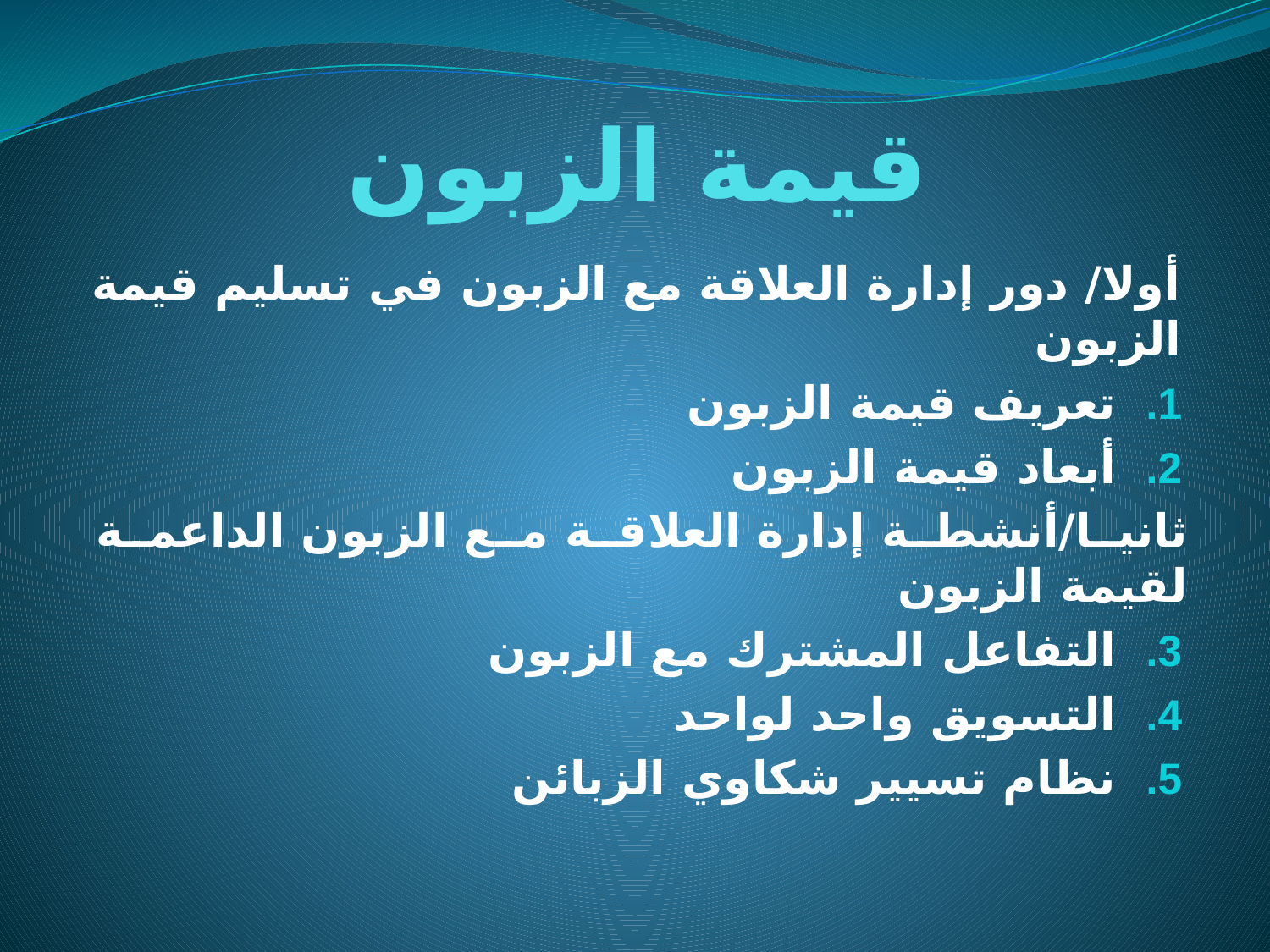

# قيمة الزبون
أولا/ دور إدارة العلاقة مع الزبون في تسليم قيمة الزبون
تعريف قيمة الزبون
أبعاد قيمة الزبون
ثانيا/أنشطة إدارة العلاقة مع الزبون الداعمة لقيمة الزبون
التفاعل المشترك مع الزبون
التسويق واحد لواحد
نظام تسيير شكاوي الزبائن